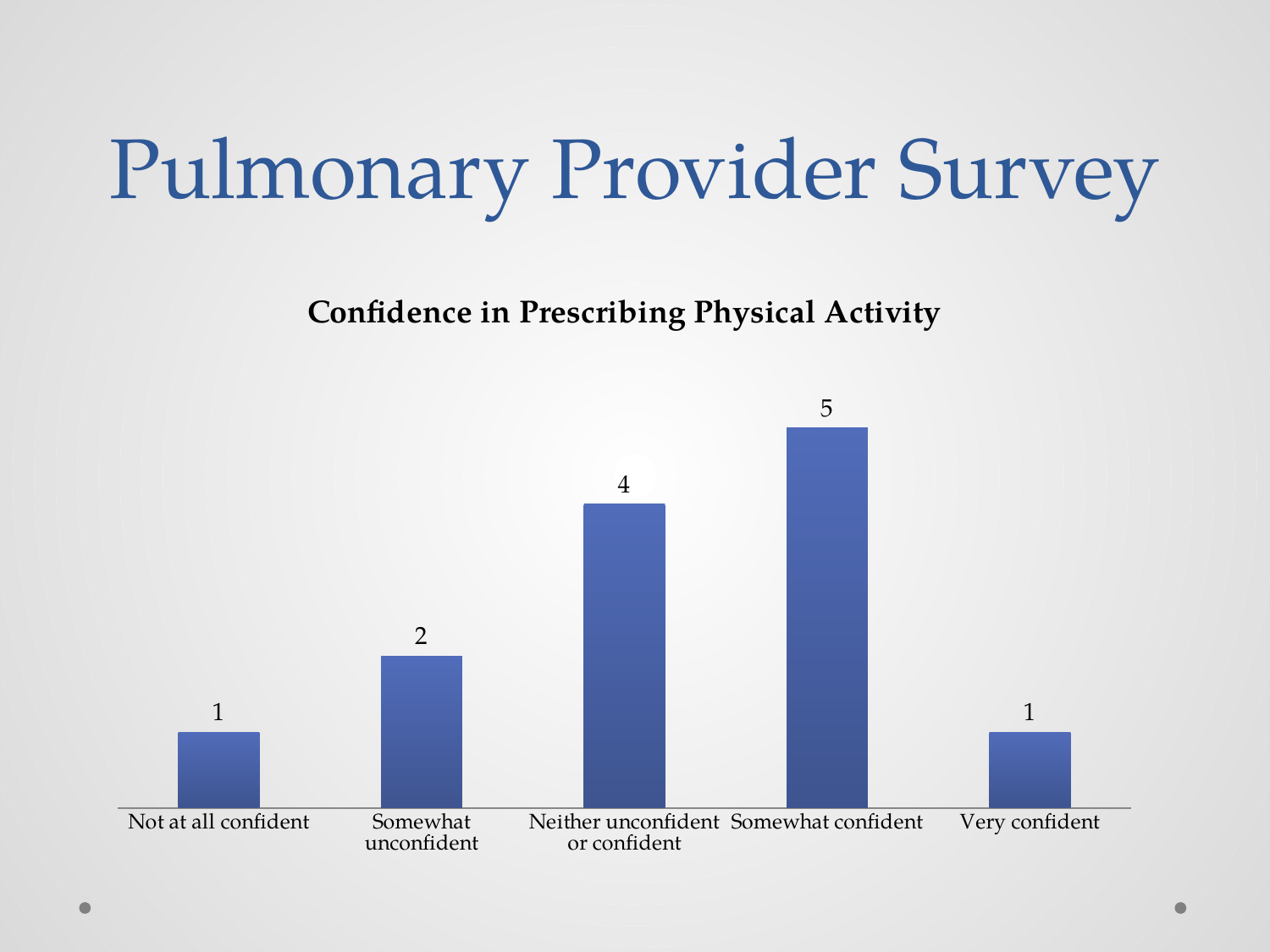

# Pulmonary Provider Survey

### Chart: Confidence in Prescribing Physical Activity

| Category |  |
|---|---|
| Not at all confident | 1.0 |
| Somewhat unconfident | 2.0 |
| Neither unconfident or confident | 4.0 |
| Somewhat confident | 5.0 |
| Very confident | 1.0 |